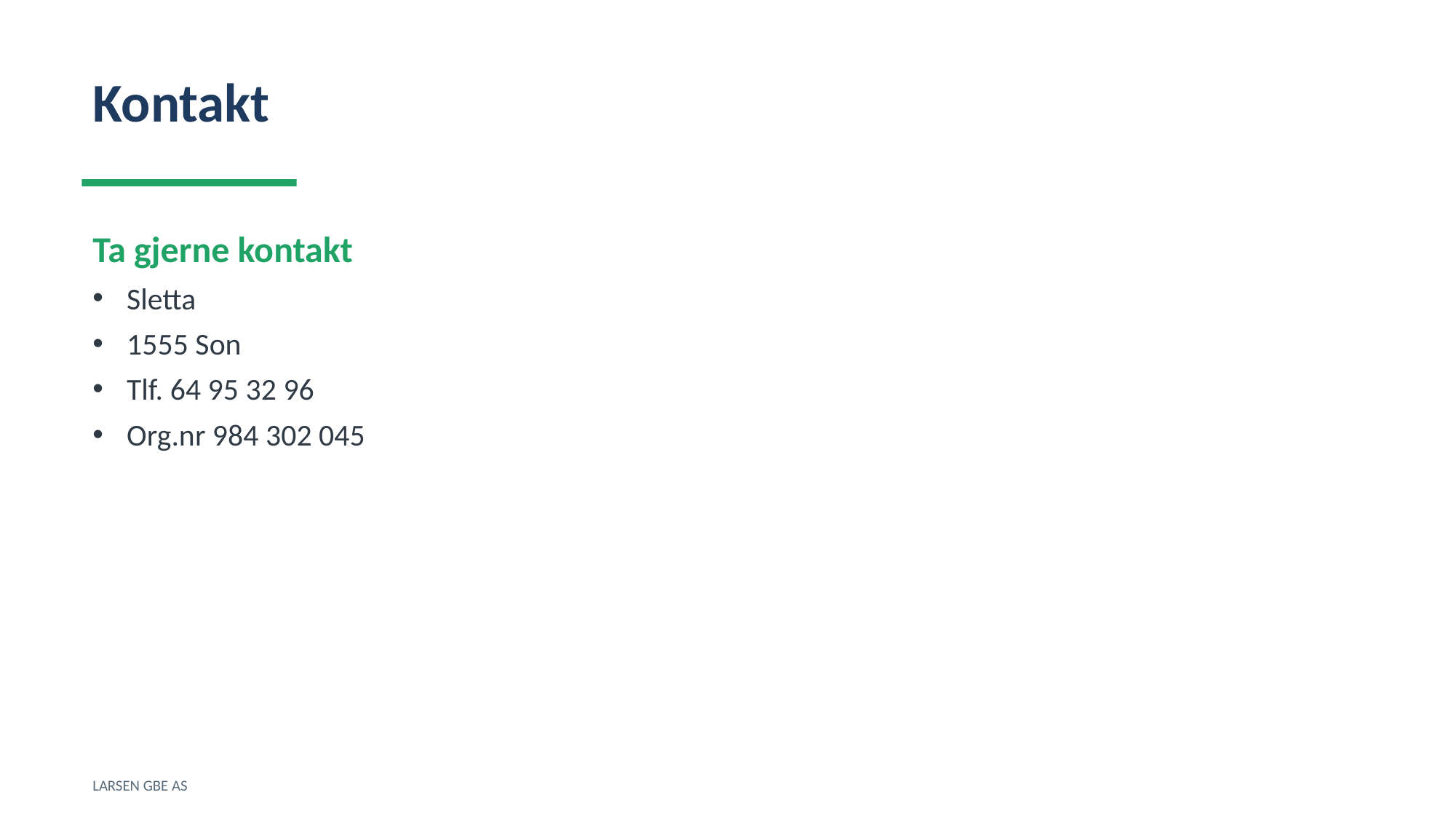

Kontakt

Ta gjerne kontakt
Sletta
1555 Son
Tlf. 64 95 32 96
Org.nr 984 302 045
LARSEN GBE AS